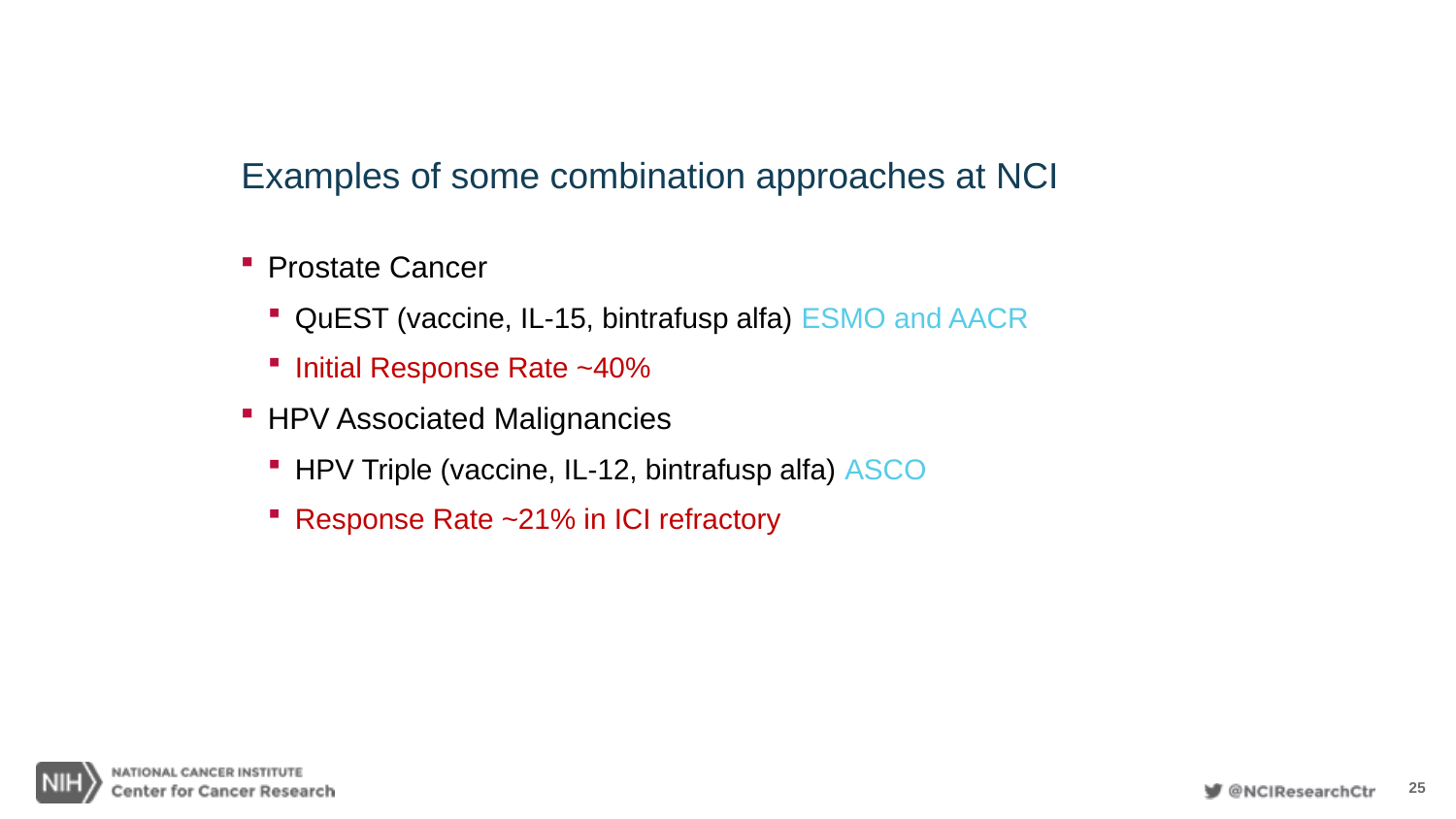

# Examples of some combination approaches at NCI
Prostate Cancer
QuEST (vaccine, IL-15, bintrafusp alfa) ESMO and AACR
Initial Response Rate ~40%
HPV Associated Malignancies
HPV Triple (vaccine, IL-12, bintrafusp alfa) ASCO
Response Rate ~21% in ICI refractory